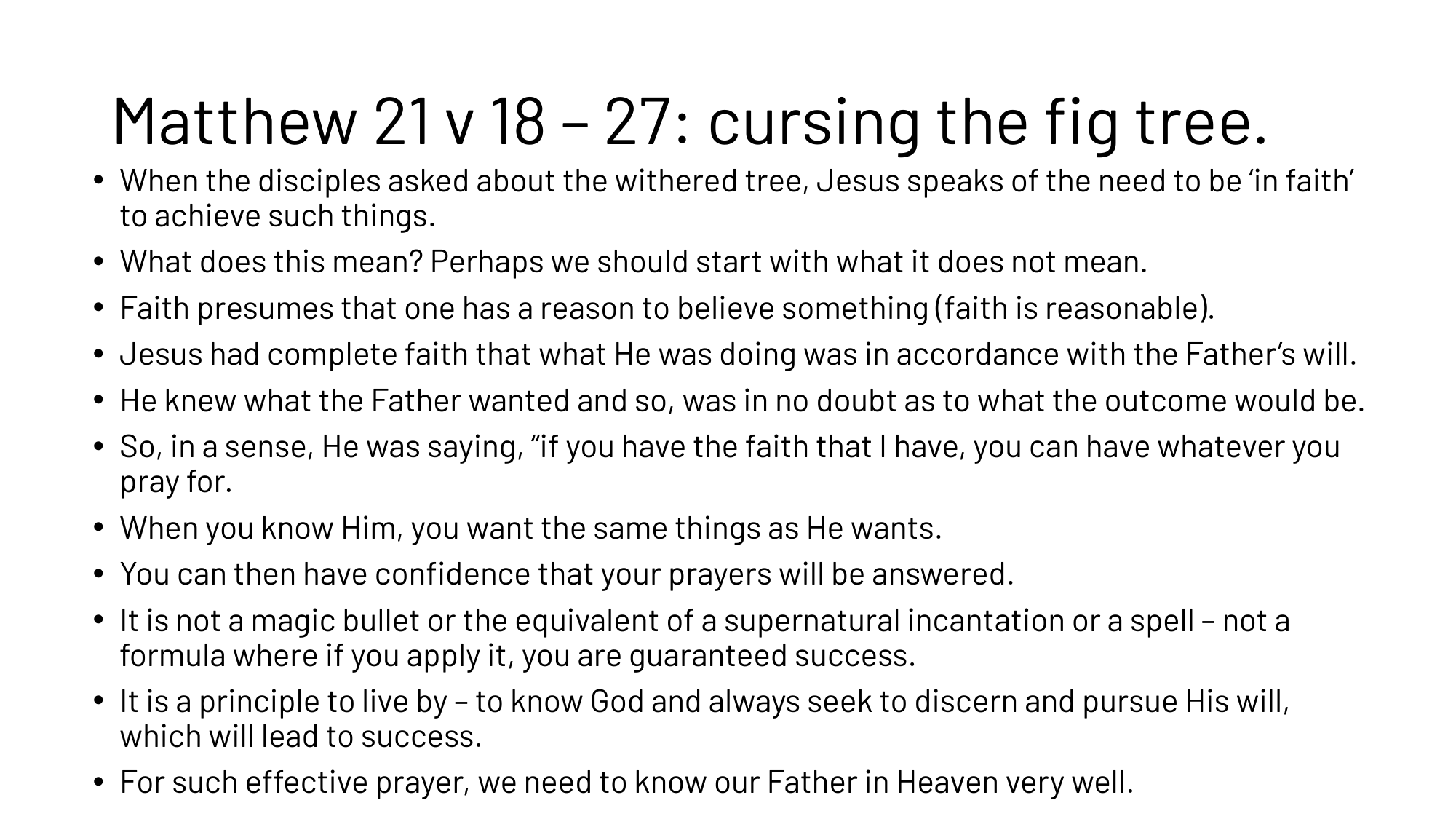

# Matthew 21 v 18 – 27: cursing the fig tree.
When the disciples asked about the withered tree, Jesus speaks of the need to be ‘in faith’ to achieve such things.
What does this mean? Perhaps we should start with what it does not mean.
Faith presumes that one has a reason to believe something (faith is reasonable).
Jesus had complete faith that what He was doing was in accordance with the Father’s will.
He knew what the Father wanted and so, was in no doubt as to what the outcome would be.
So, in a sense, He was saying, “if you have the faith that I have, you can have whatever you pray for.
When you know Him, you want the same things as He wants.
You can then have confidence that your prayers will be answered.
It is not a magic bullet or the equivalent of a supernatural incantation or a spell – not a formula where if you apply it, you are guaranteed success.
It is a principle to live by – to know God and always seek to discern and pursue His will, which will lead to success.
For such effective prayer, we need to know our Father in Heaven very well.